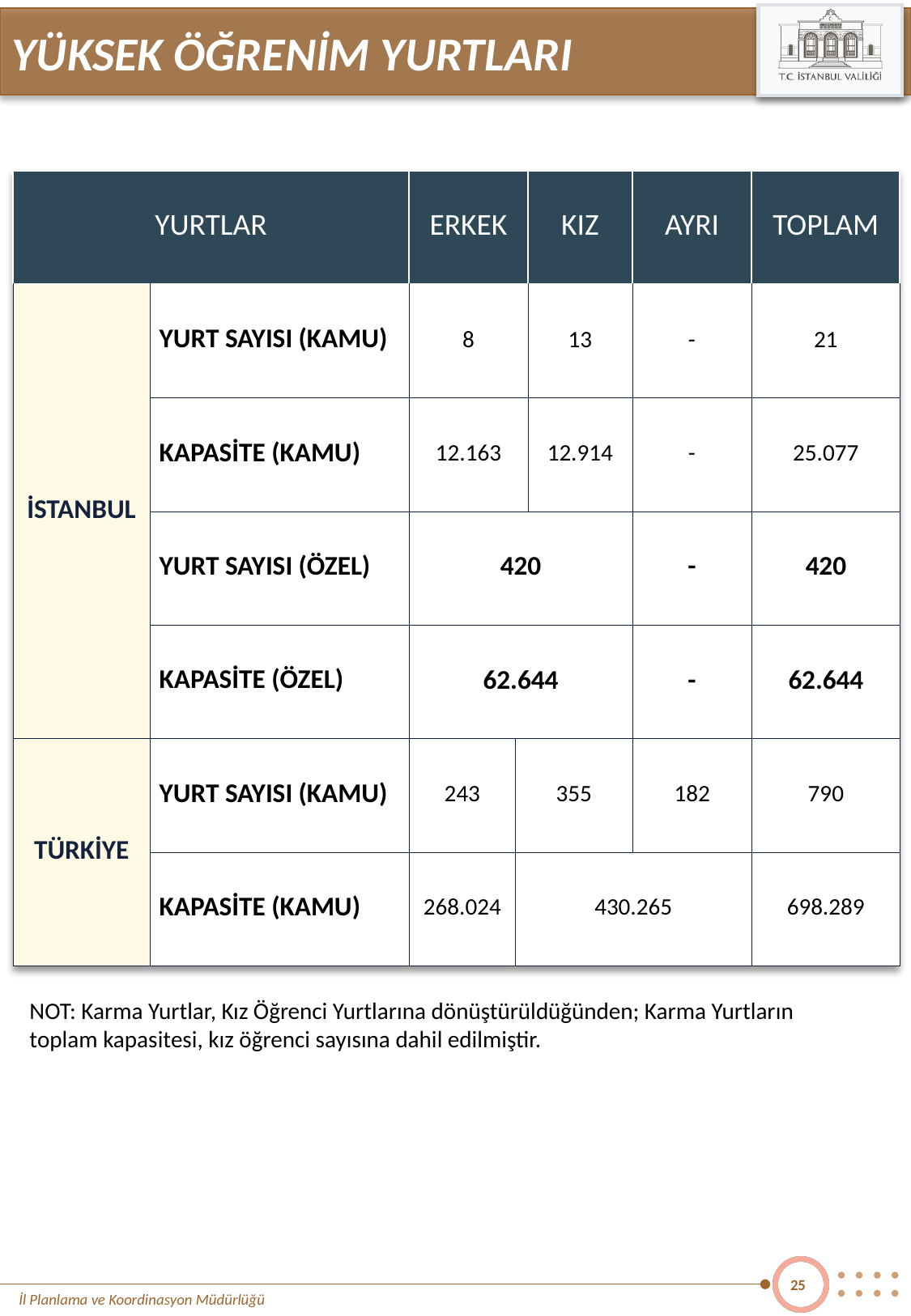

YÜKSEK ÖĞRENİM YURTLARI
| YURTLAR |  | ERKEK |  | KIZ | AYRI | TOPLAM |
| --- | --- | --- | --- | --- | --- | --- |
| İSTANBUL | YURT SAYISI (KAMU) | 8 |  | 13 | - | 21 |
|  | KAPASİTE (KAMU) | 12.163 |  | 12.914 | - | 25.077 |
|  | YURT SAYISI (ÖZEL) | 420 |  |  | - | 420 |
|  | KAPASİTE (ÖZEL) | 62.644 |  |  | - | 62.644 |
| TÜRKİYE | YURT SAYISI (KAMU) | 243 | 355 |  | 182 | 790 |
|  | KAPASİTE (KAMU) | 268.024 | 430.265 |  |  | 698.289 |
NOT: Karma Yurtlar, Kız Öğrenci Yurtlarına dönüştürüldüğünden; Karma Yurtların toplam kapasitesi, kız öğrenci sayısına dahil edilmiştir.
25